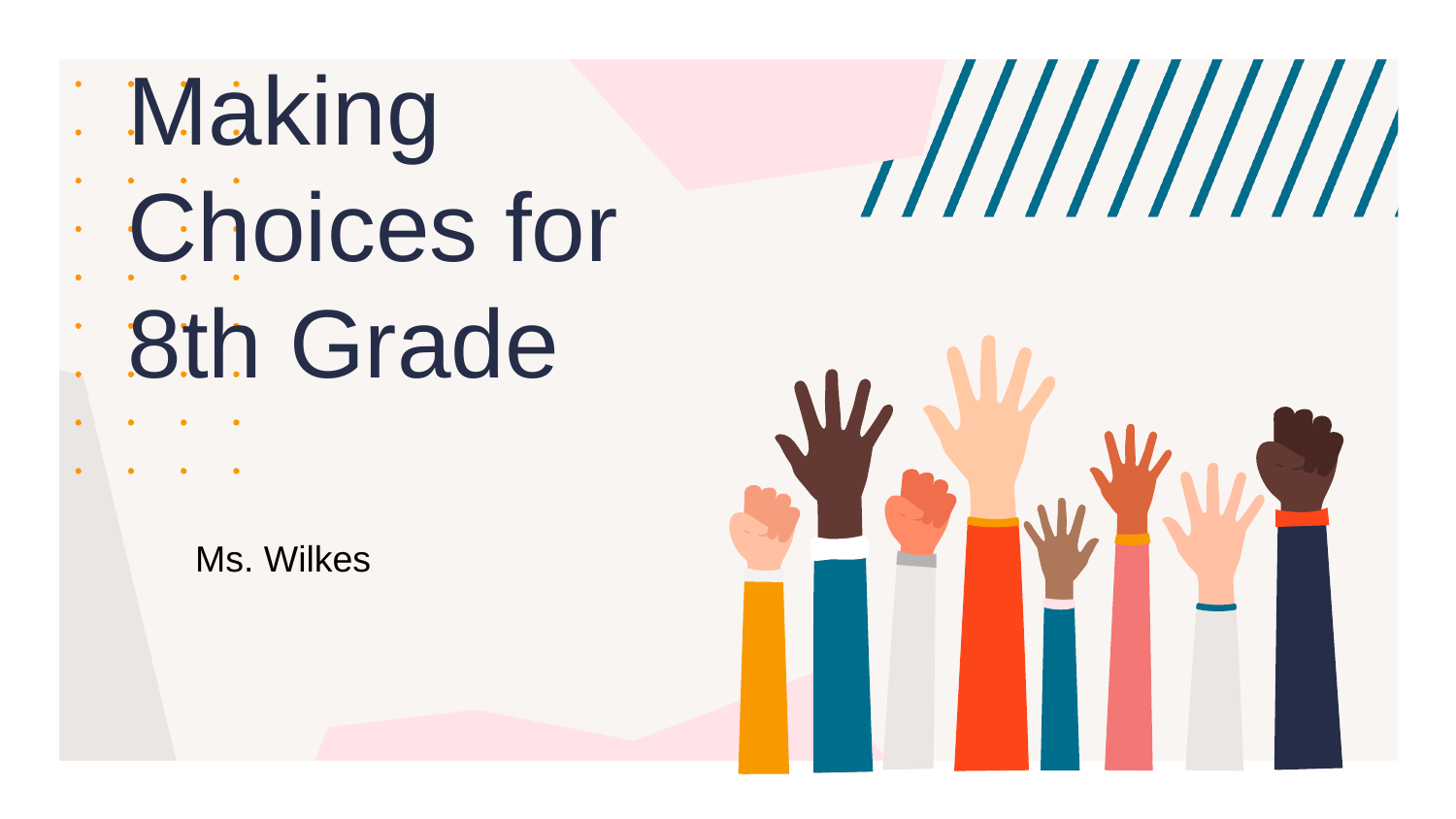

# Making
Choices for
8th Grade

Ms. Wilkes